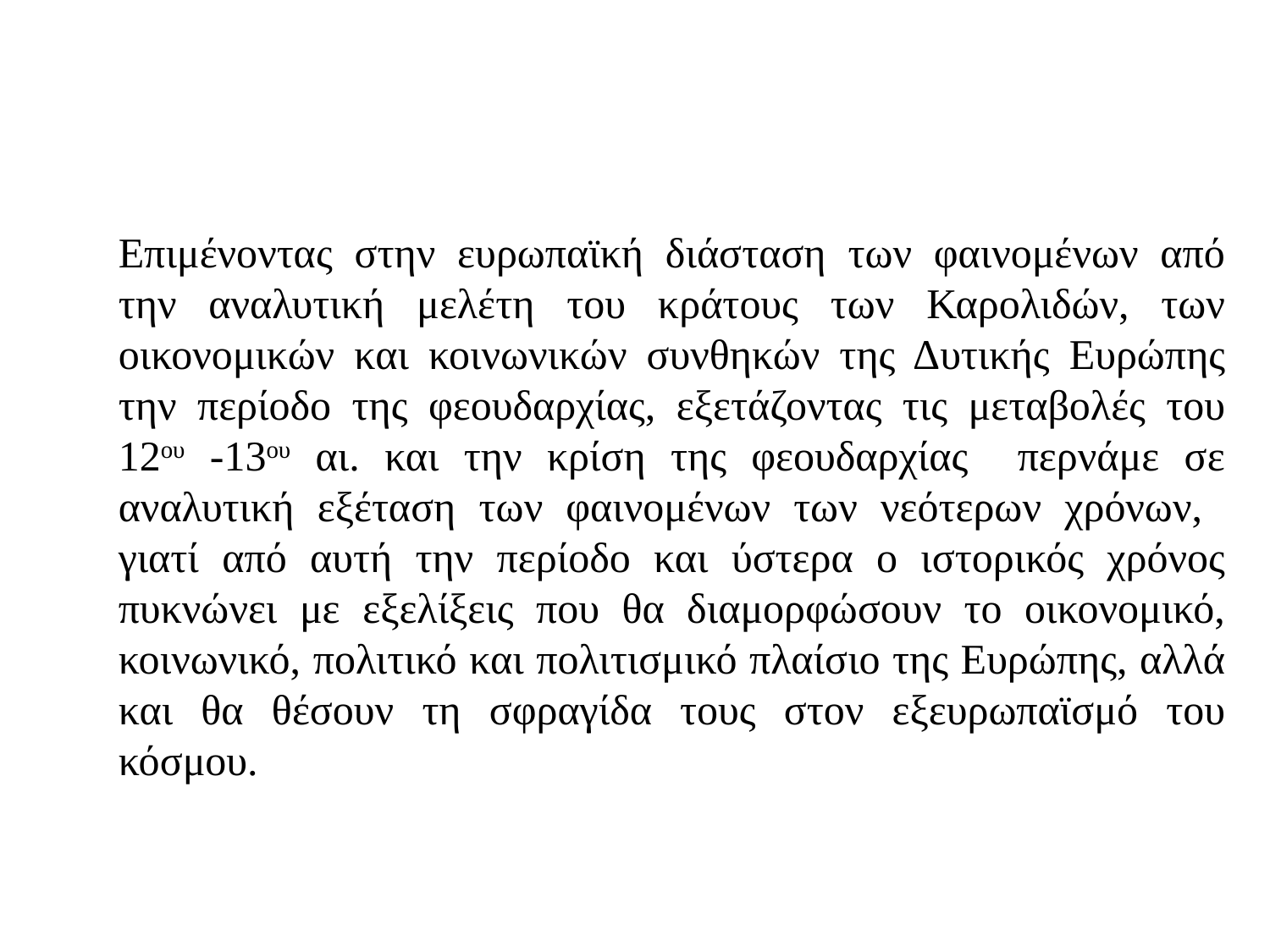

Επιμένοντας στην ευρωπαϊκή διάσταση των φαινομένων από την αναλυτική μελέτη του κράτους των Καρολιδών, των οικονομικών και κοινωνικών συνθηκών της Δυτικής Ευρώπης την περίοδο της φεουδαρχίας, εξετάζοντας τις μεταβολές του 12ου -13ου αι. και την κρίση της φεουδαρχίας  περνάμε σε αναλυτική εξέταση των φαινομένων των νεότερων χρόνων,  γιατί από αυτή την περίοδο και ύστερα ο ιστορικός χρόνος πυκνώνει με εξελίξεις που θα διαμορφώσουν το οικονομικό, κοινωνικό, πολιτικό και πολιτισμικό πλαίσιο της Ευρώπης, αλλά και θα θέσουν τη σφραγίδα τους στον εξευρωπαϊσμό του κόσμου.